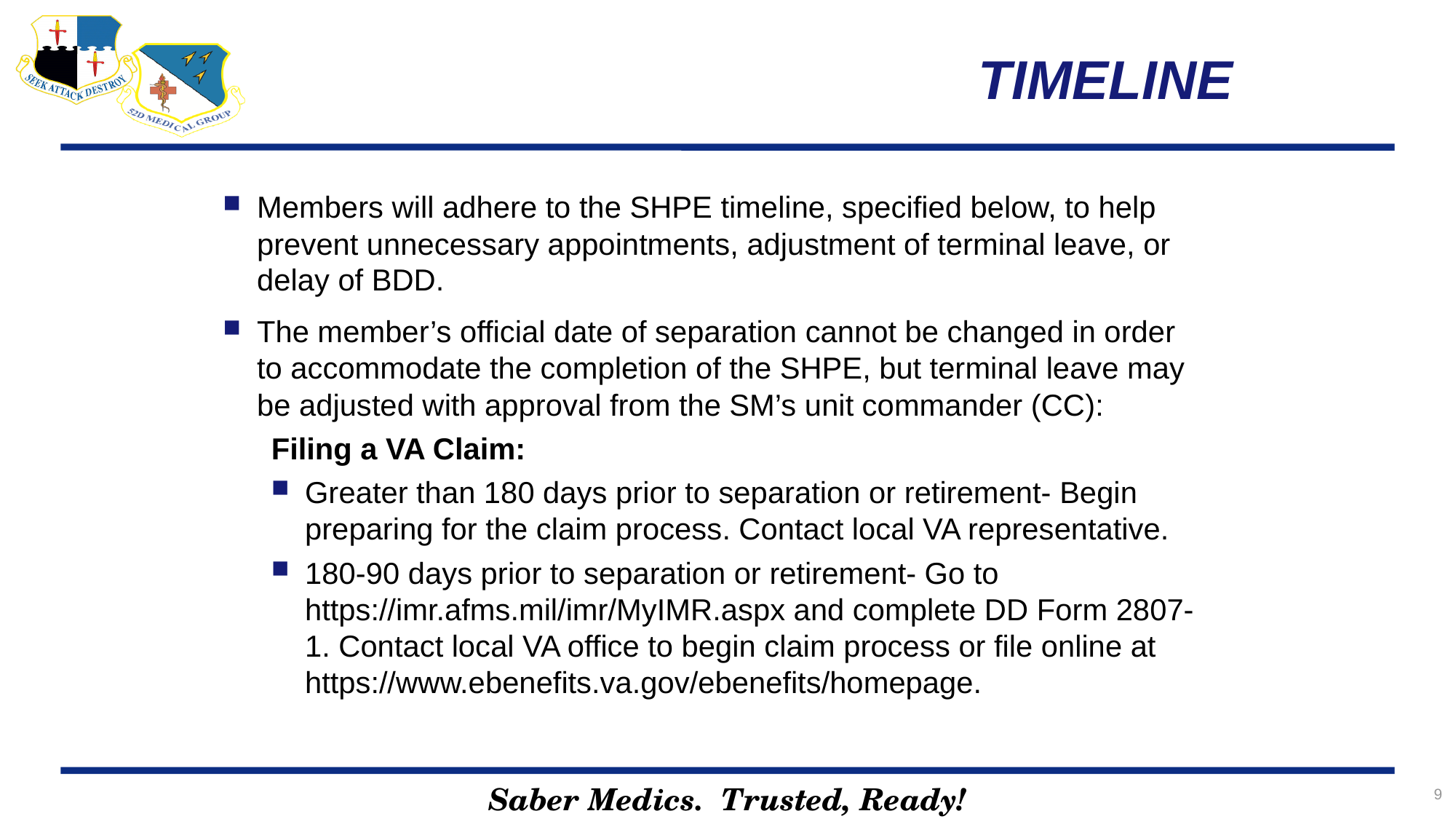

# TIMELINE
Members will adhere to the SHPE timeline, specified below, to help prevent unnecessary appointments, adjustment of terminal leave, or delay of BDD.
The member’s official date of separation cannot be changed in order to accommodate the completion of the SHPE, but terminal leave may be adjusted with approval from the SM’s unit commander (CC):
Filing a VA Claim:
Greater than 180 days prior to separation or retirement- Begin preparing for the claim process. Contact local VA representative.
180-90 days prior to separation or retirement- Go to https://imr.afms.mil/imr/MyIMR.aspx and complete DD Form 2807-1. Contact local VA office to begin claim process or file online at https://www.ebenefits.va.gov/ebenefits/homepage.

9